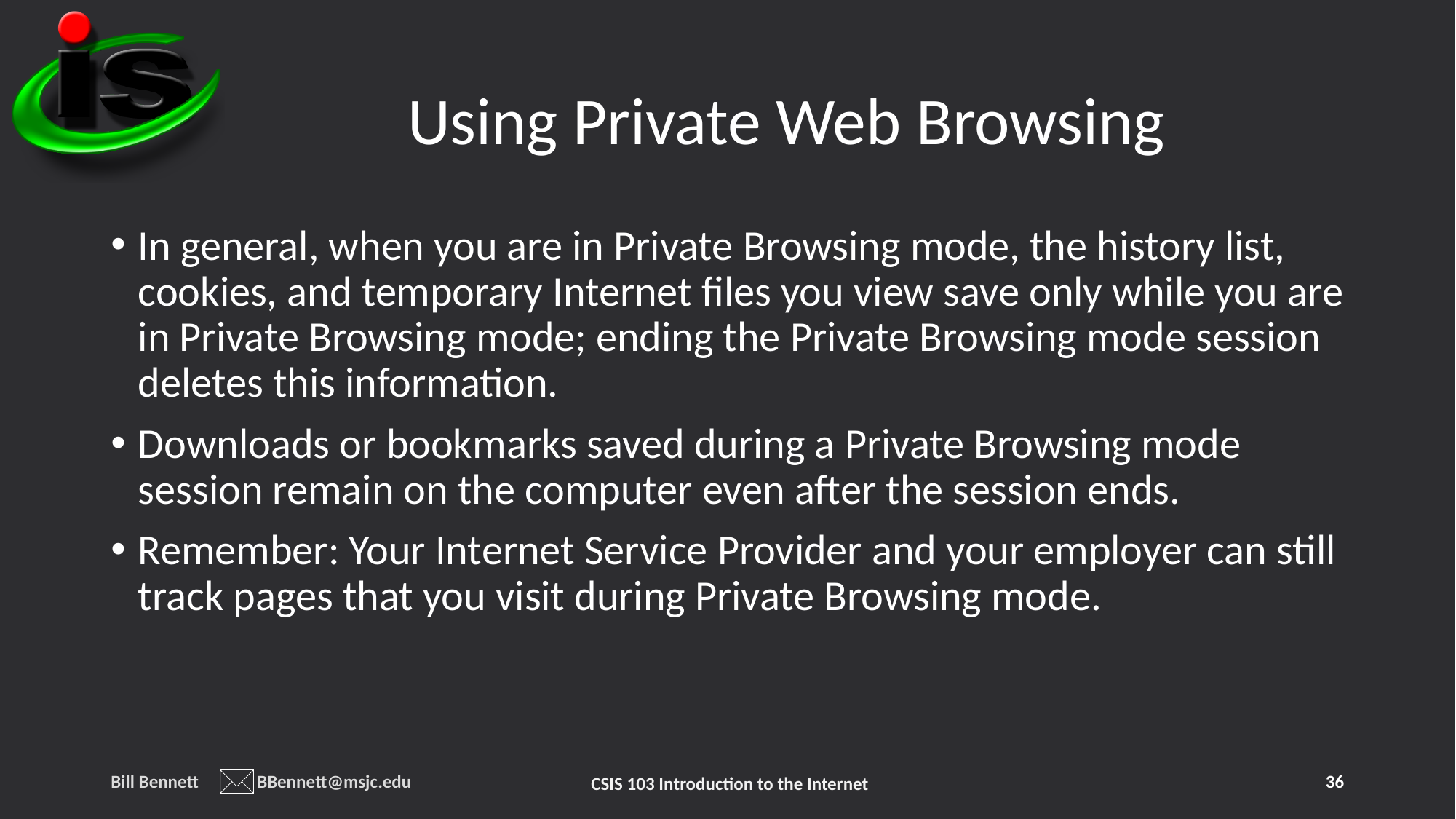

# Using Private Web Browsing
In general, when you are in Private Browsing mode, the history list, cookies, and temporary Internet files you view save only while you are in Private Browsing mode; ending the Private Browsing mode session deletes this information.
Downloads or bookmarks saved during a Private Browsing mode session remain on the computer even after the session ends.
Remember: Your Internet Service Provider and your employer can still track pages that you visit during Private Browsing mode.
Bill Bennett              BBennett@msjc.edu
36